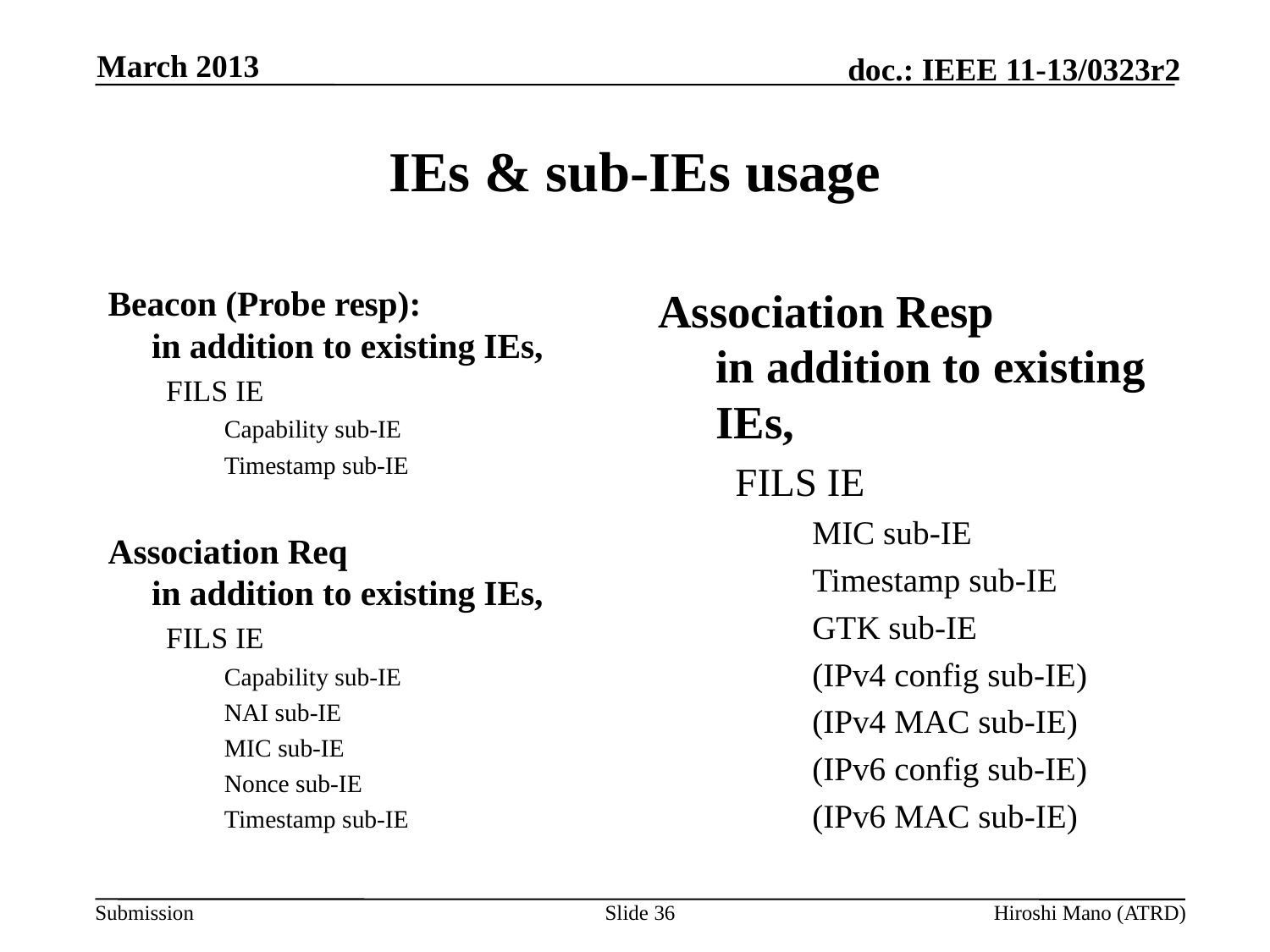

March 2013
# IEs & sub-IEs usage
Beacon (Probe resp):
in addition to existing IEs,
FILS IE
Capability sub-IE
Timestamp sub-IE

Association Req
in addition to existing IEs,
FILS IE
Capability sub-IE
NAI sub-IE
MIC sub-IE
Nonce sub-IE
Timestamp sub-IE

Association Resp
in addition to existing IEs,
FILS IE
MIC sub-IE
Timestamp sub-IE
GTK sub-IE
(IPv4 config sub-IE)
(IPv4 MAC sub-IE)
(IPv6 config sub-IE)
(IPv6 MAC sub-IE)

Slide 36
Hiroshi Mano (ATRD)